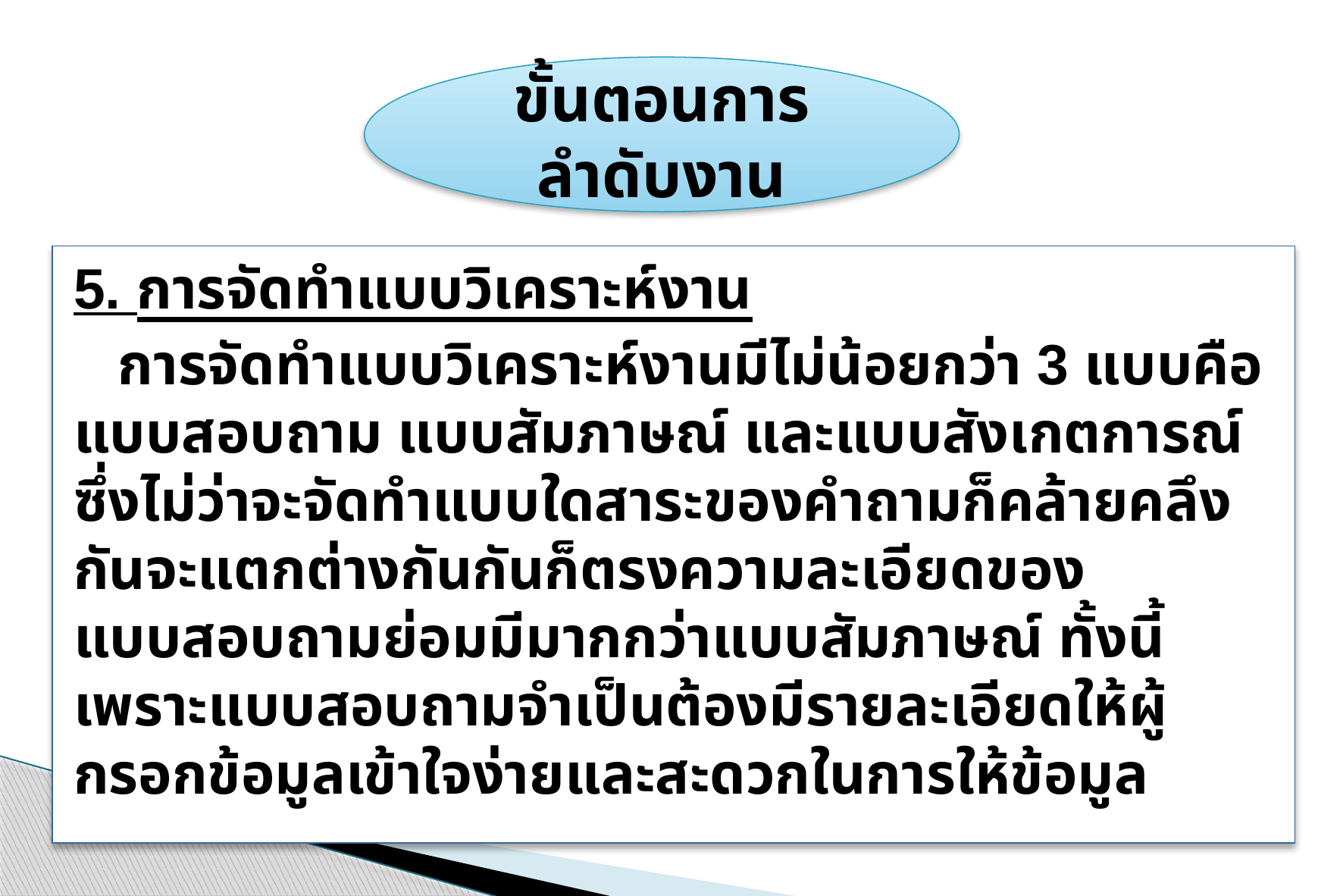

ขั้นตอนการลำดับงาน
5. การจัดทำแบบวิเคราะห์งาน
   การจัดทำแบบวิเคราะห์งานมีไม่น้อยกว่า 3 แบบคือ แบบสอบถาม แบบสัมภาษณ์ และแบบสังเกตการณ์ ซึ่งไม่ว่าจะจัดทำแบบใดสาระของคำถามก็คล้ายคลึงกันจะแตกต่างกันกันก็ตรงความละเอียดของแบบสอบถามย่อมมีมากกว่าแบบสัมภาษณ์ ทั้งนี้เพราะแบบสอบถามจำเป็นต้องมีรายละเอียดให้ผู้กรอกข้อมูลเข้าใจง่ายและสะดวกในการให้ข้อมูล